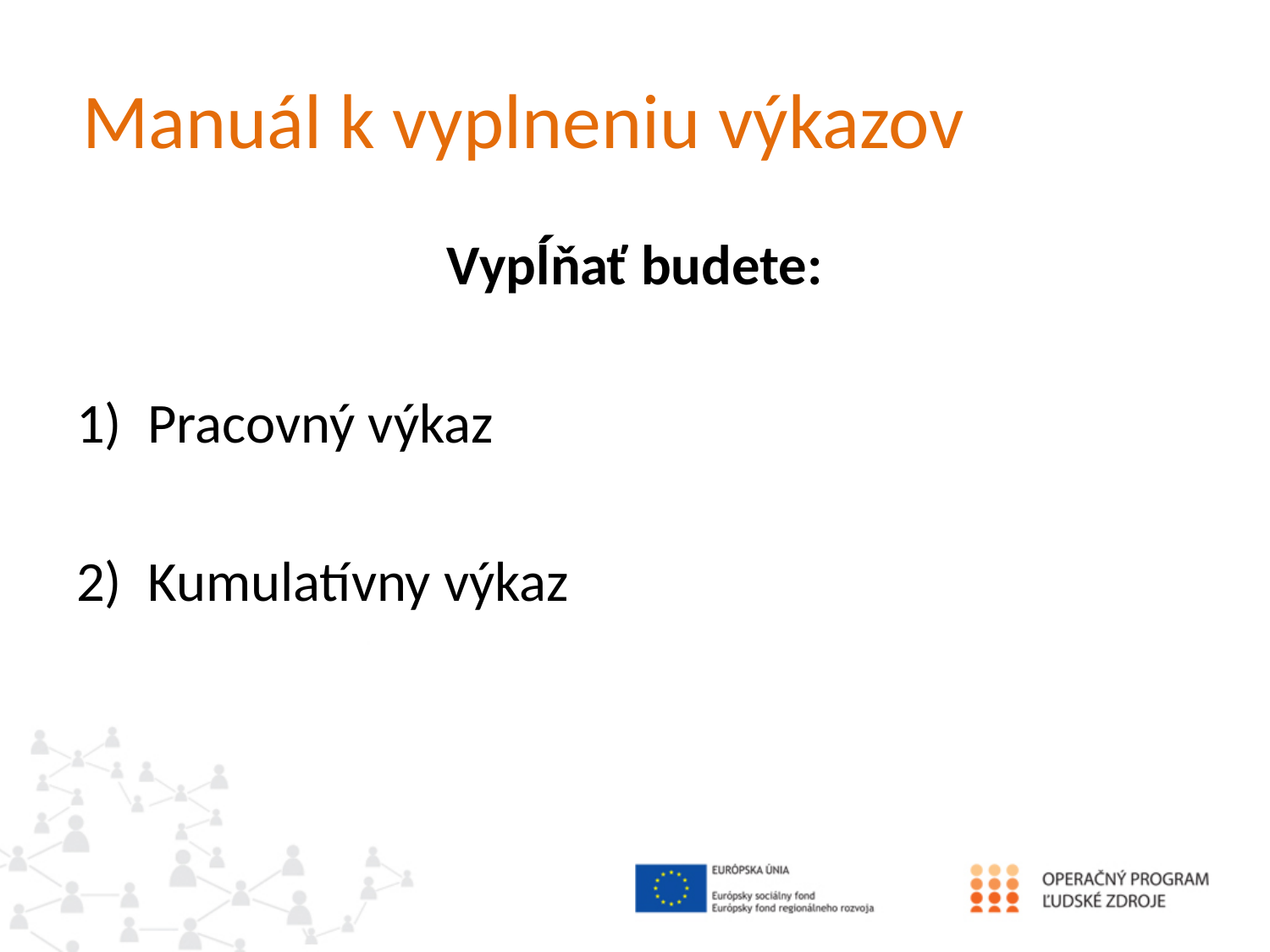

# Manuál k vyplneniu výkazov
Vypĺňať budete:

Pracovný výkaz

Kumulatívny výkaz